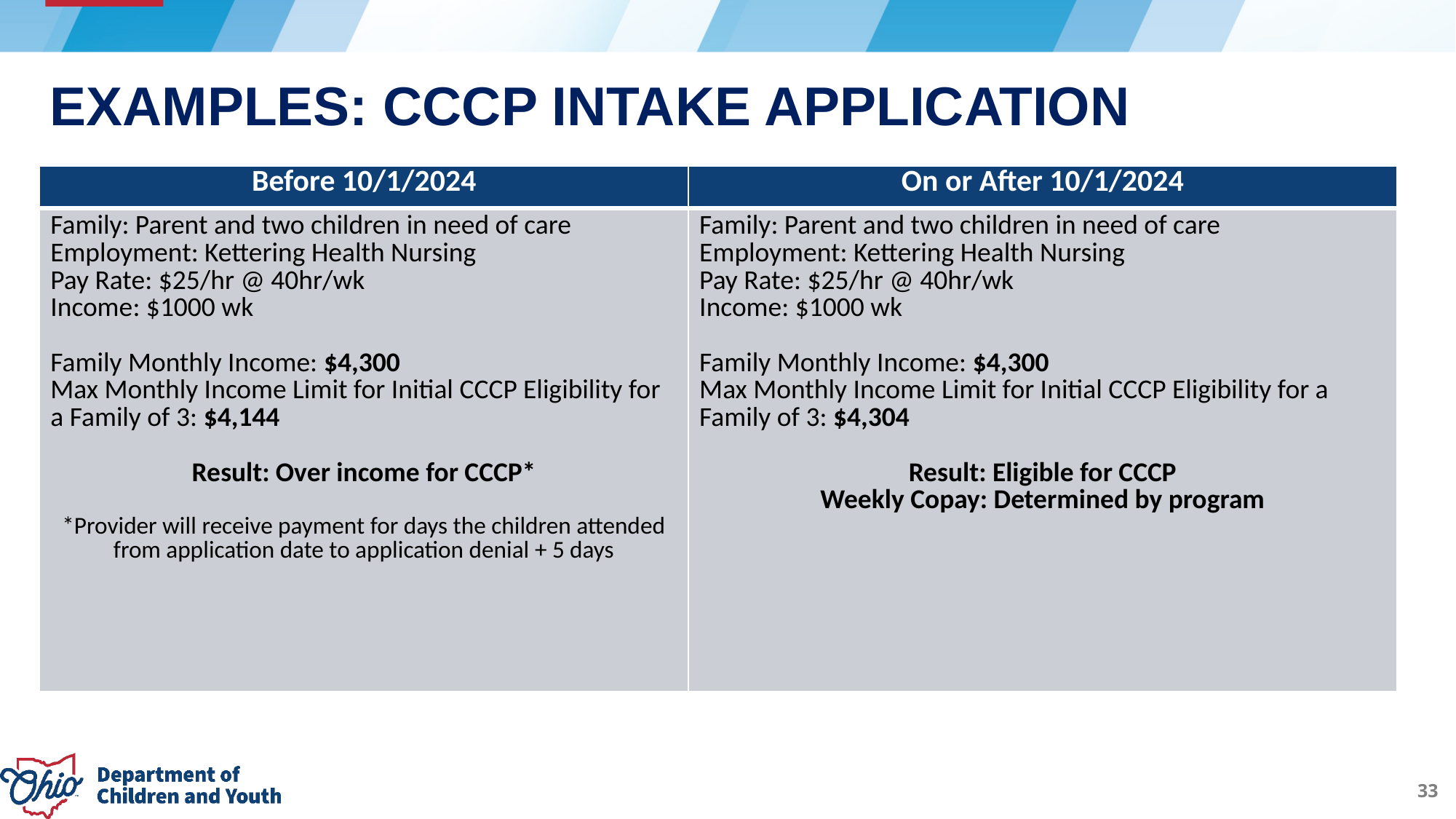

# Examples: CCCP Intake application
| Before 10/1/2024 | On or After 10/1/2024 |
| --- | --- |
| Family: Parent and two children in need of care Employment: Kettering Health Nursing Pay Rate: $25/hr @ 40hr/wk Income: $1000 wk Family Monthly Income: $4,300 Max Monthly Income Limit for Initial CCCP Eligibility for a Family of 3: $4,144 Result: Over income for CCCP\* \*Provider will receive payment for days the children attended from application date to application denial + 5 days | Family: Parent and two children in need of care Employment: Kettering Health Nursing Pay Rate: $25/hr @ 40hr/wk Income: $1000 wk Family Monthly Income: $4,300 Max Monthly Income Limit for Initial CCCP Eligibility for a Family of 3: $4,304 Result: Eligible for CCCP Weekly Copay: Determined by program |